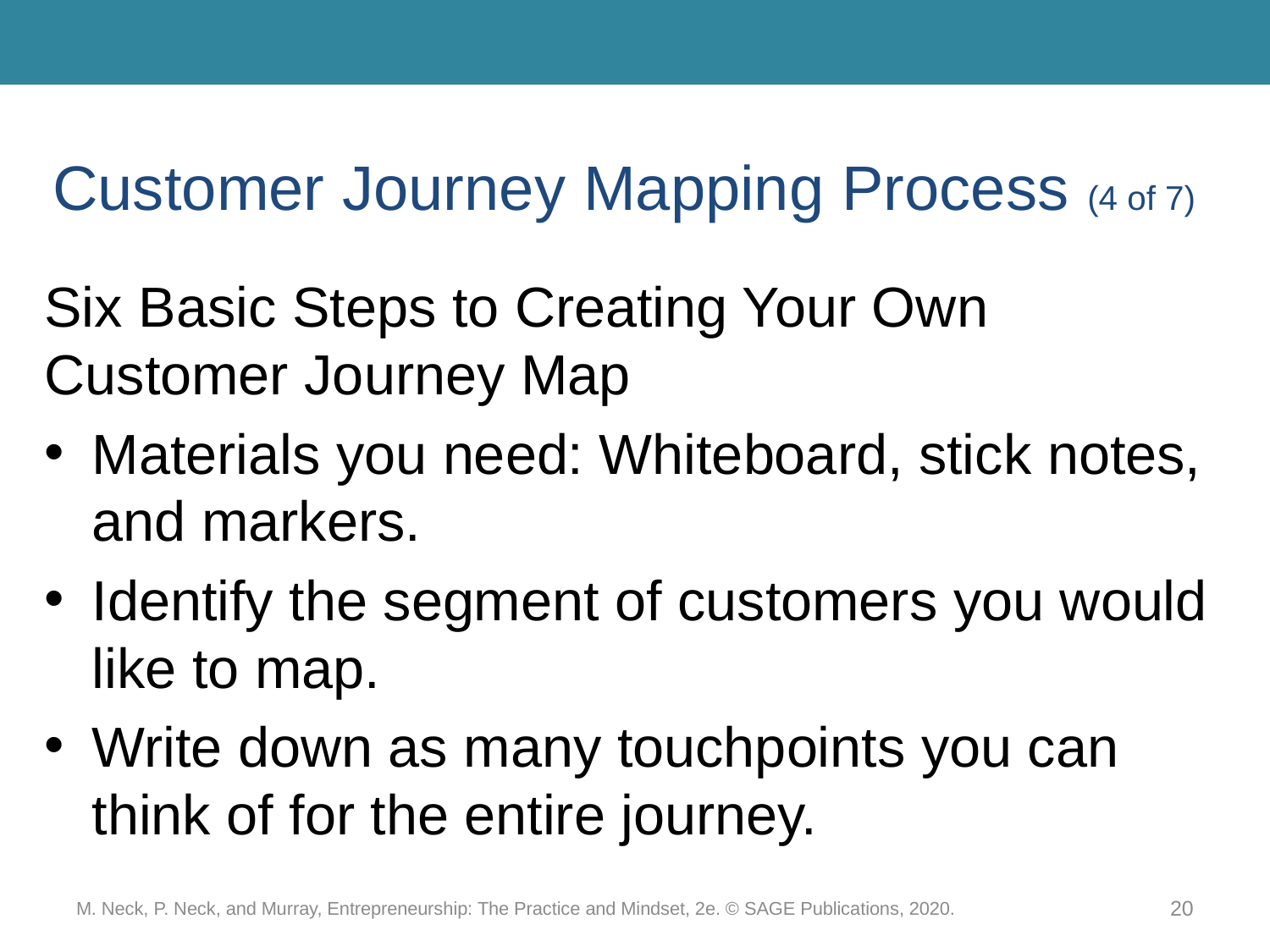

# Customer Journey Mapping Process (4 of 7)
Six Basic Steps to Creating Your Own Customer Journey Map
Materials you need: Whiteboard, stick notes, and markers.
Identify the segment of customers you would like to map.
Write down as many touchpoints you can think of for the entire journey.

M. Neck, P. Neck, and Murray, Entrepreneurship: The Practice and Mindset, 2e. © SAGE Publications, 2020.
20